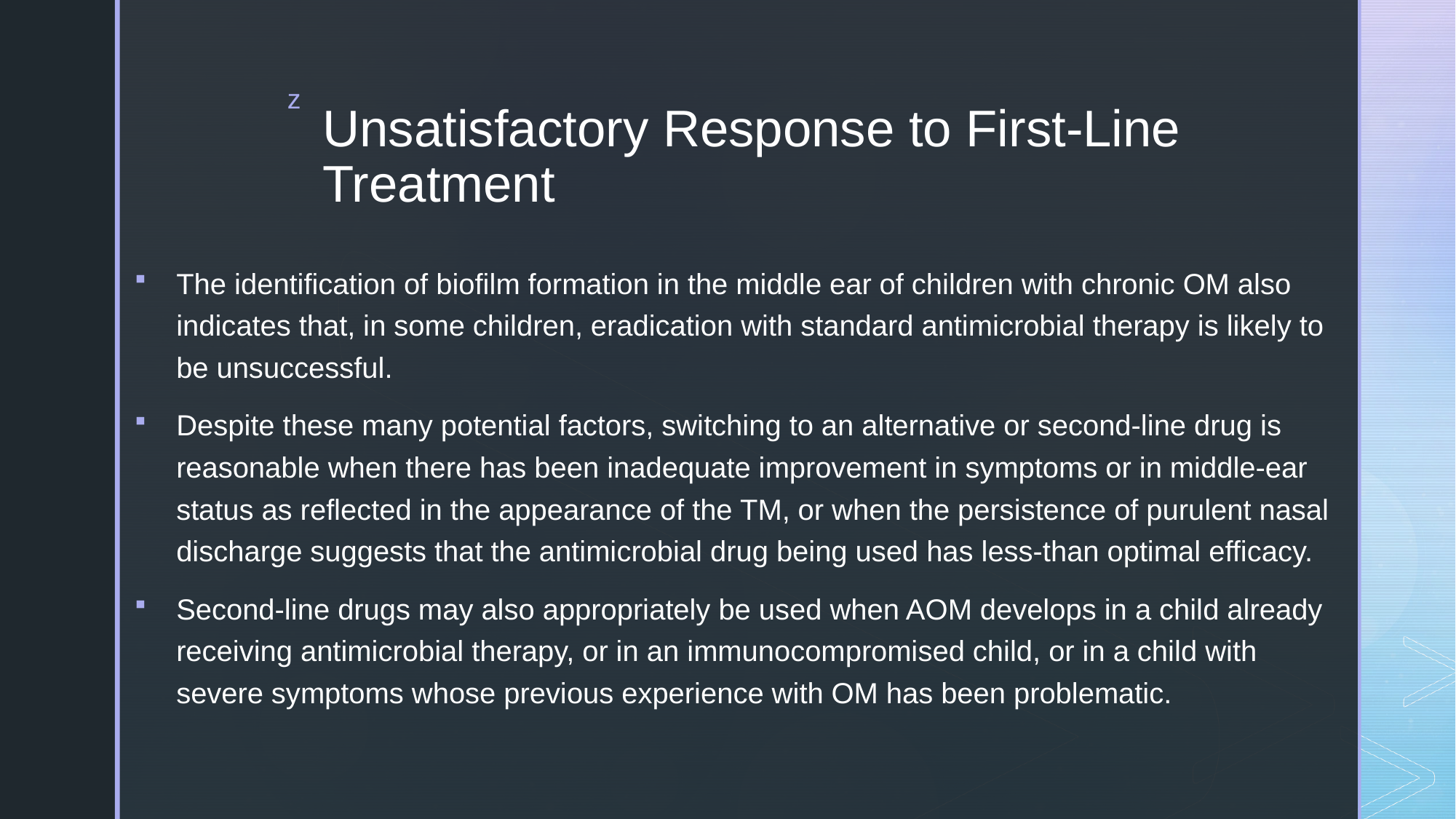

# Unsatisfactory Response to First-Line Treatment
The identification of biofilm formation in the middle ear of children with chronic OM also indicates that, in some children, eradication with standard antimicrobial therapy is likely to be unsuccessful.
Despite these many potential factors, switching to an alternative or second-line drug is reasonable when there has been inadequate improvement in symptoms or in middle-ear status as reflected in the appearance of the TM, or when the persistence of purulent nasal discharge suggests that the antimicrobial drug being used has less-than optimal efficacy.
Second-line drugs may also appropriately be used when AOM develops in a child already receiving antimicrobial therapy, or in an immunocompromised child, or in a child with severe symptoms whose previous experience with OM has been problematic.